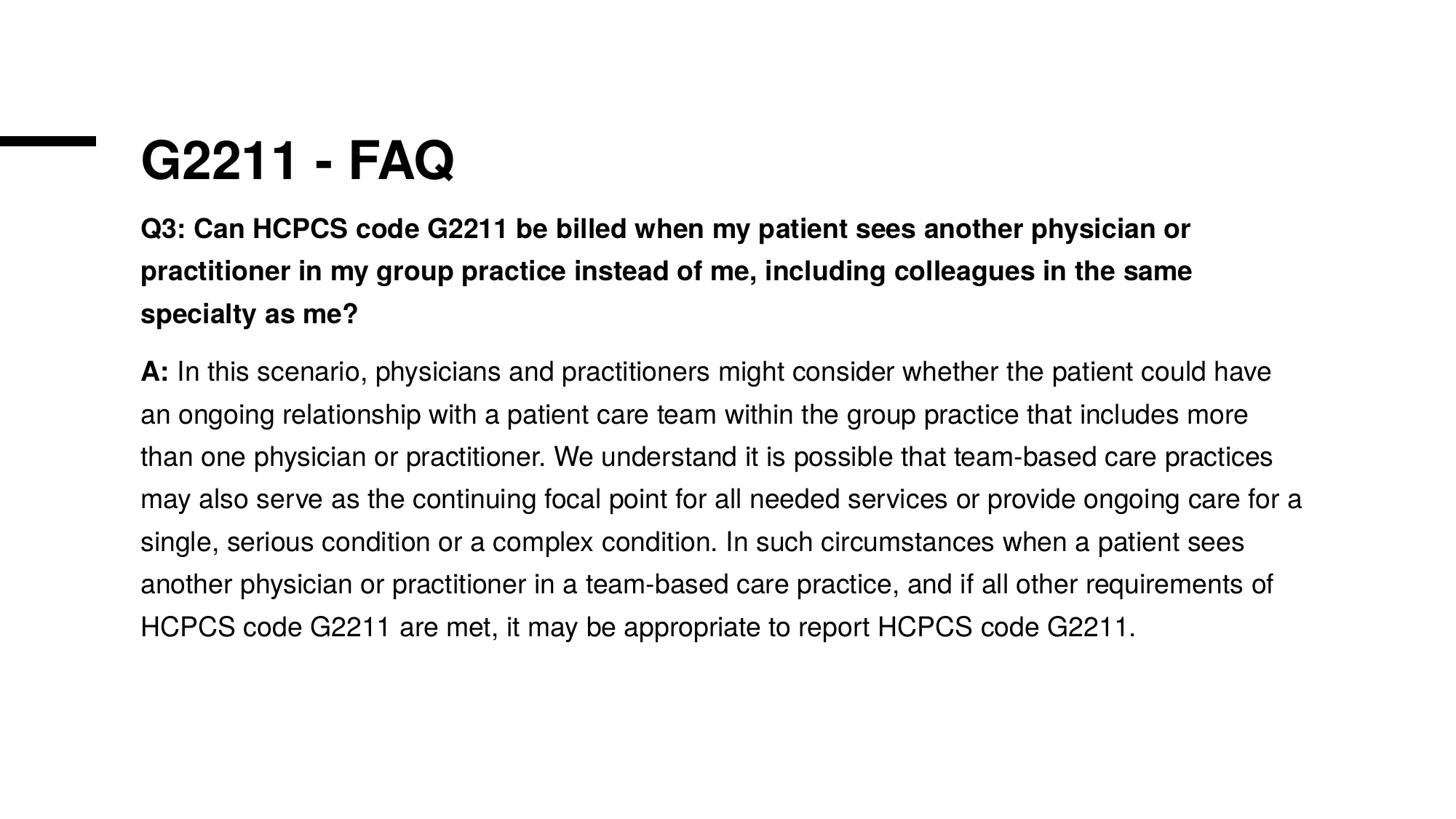

# G2211 - FAQ
Q3: Can HCPCS code G2211 be billed when my patient sees another physician or practitioner in my group practice instead of me, including colleagues in the same specialty as me?
A: In this scenario, physicians and practitioners might consider whether the patient could have an ongoing relationship with a patient care team within the group practice that includes more than one physician or practitioner. We understand it is possible that team-based care practices may also serve as the continuing focal point for all needed services or provide ongoing care for a single, serious condition or a complex condition. In such circumstances when a patient sees another physician or practitioner in a team-based care practice, and if all other requirements of HCPCS code G2211 are met, it may be appropriate to report HCPCS code G2211.